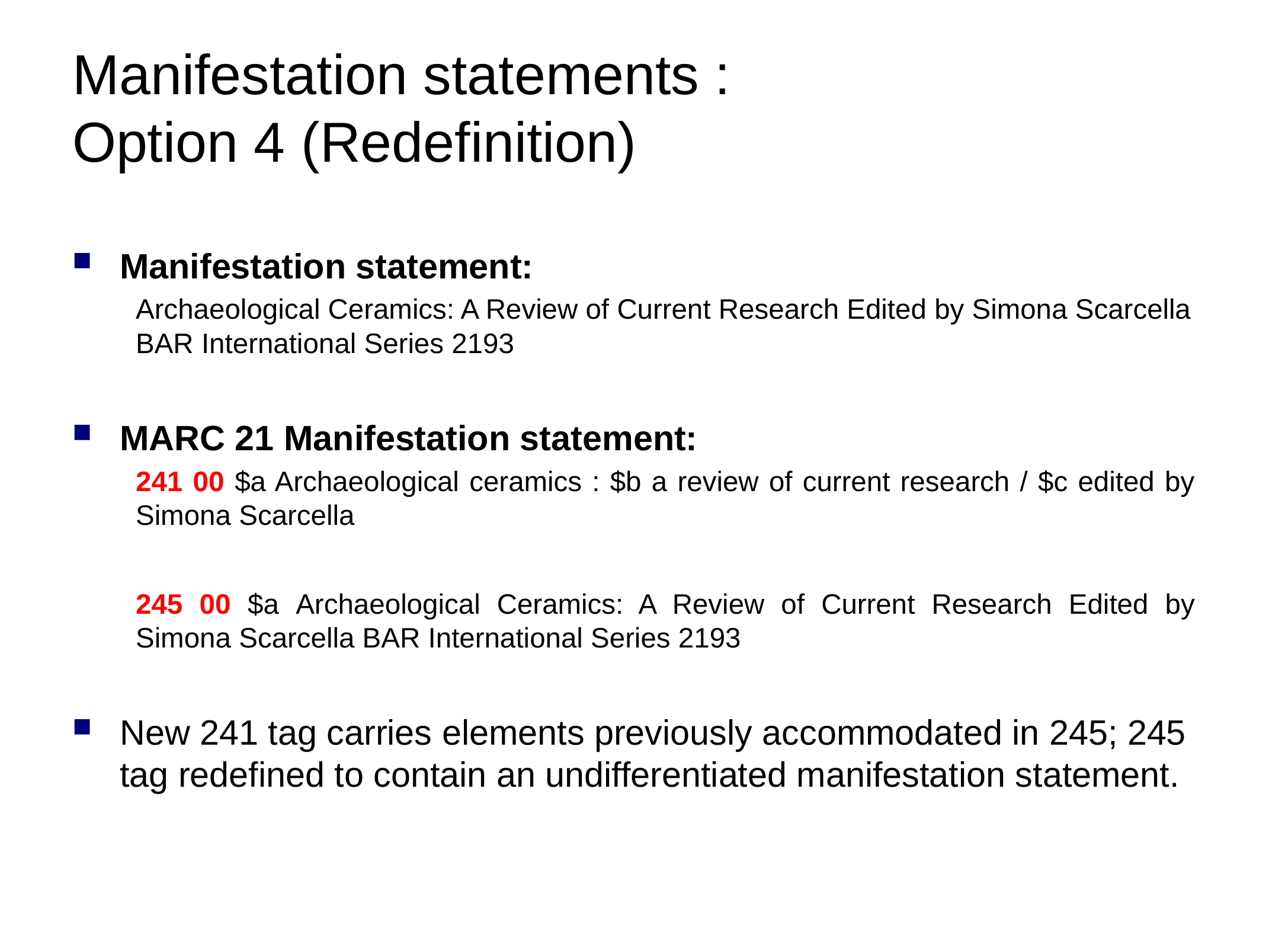

# Manifestation statements : Option 4 (Redefinition)
Manifestation statement:
Archaeological Ceramics: A Review of Current Research Edited by Simona Scarcella BAR International Series 2193

MARC 21 Manifestation statement:
241 00 $a Archaeological ceramics : $b a review of current research / $c edited by Simona Scarcella

245 00 $a Archaeological Ceramics: A Review of Current Research Edited by Simona Scarcella BAR International Series 2193

New 241 tag carries elements previously accommodated in 245; 245 tag redefined to contain an undifferentiated manifestation statement.